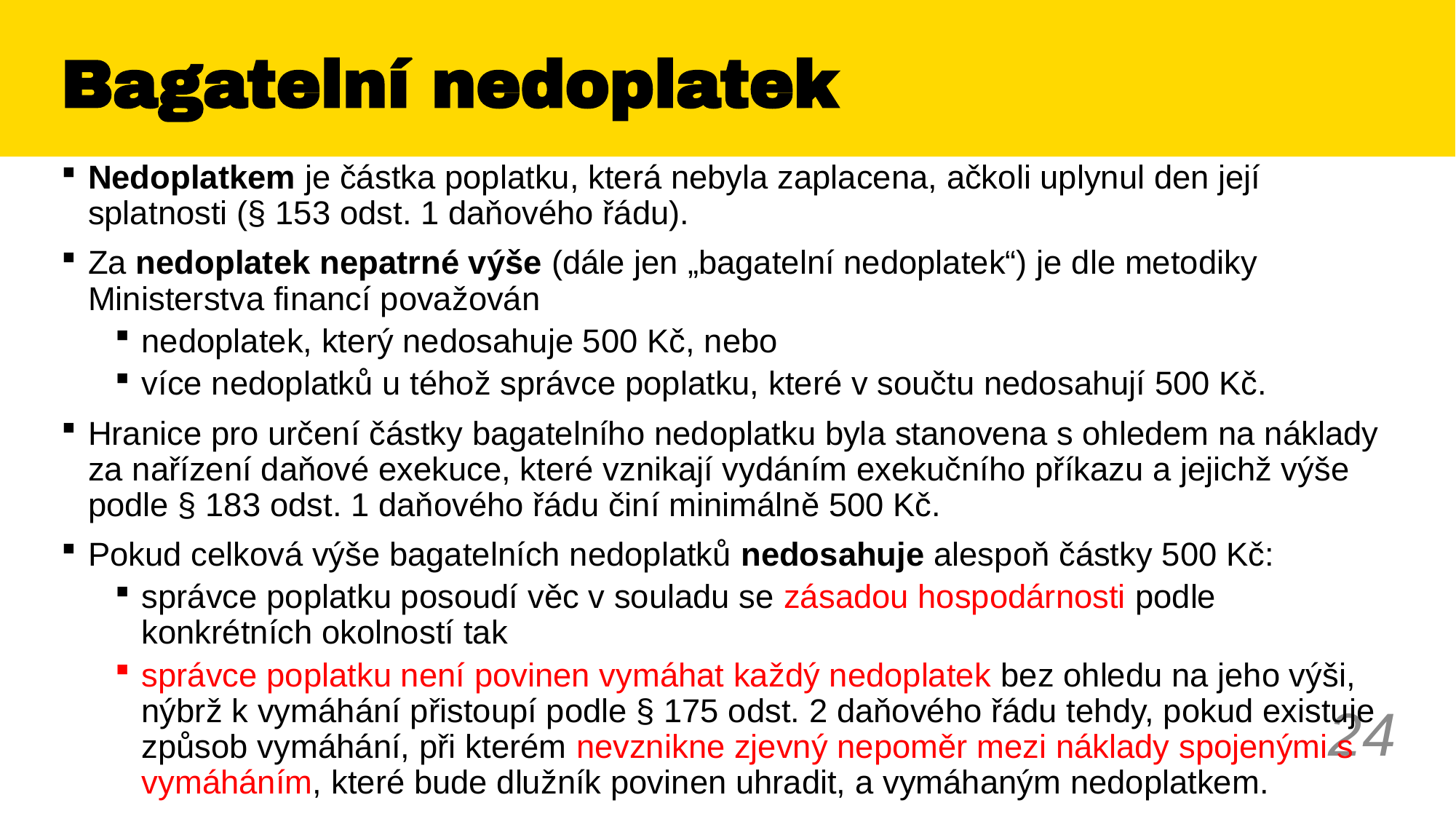

# Bagatelní nedoplatek
Nedoplatkem je částka poplatku, která nebyla zaplacena, ačkoli uplynul den její splatnosti (§ 153 odst. 1 daňového řádu).
Za nedoplatek nepatrné výše (dále jen „bagatelní nedoplatek“) je dle metodiky Ministerstva financí považován
nedoplatek, který nedosahuje 500 Kč, nebo
více nedoplatků u téhož správce poplatku, které v součtu nedosahují 500 Kč.
Hranice pro určení částky bagatelního nedoplatku byla stanovena s ohledem na náklady za nařízení daňové exekuce, které vznikají vydáním exekučního příkazu a jejichž výše podle § 183 odst. 1 daňového řádu činí minimálně 500 Kč.
Pokud celková výše bagatelních nedoplatků nedosahuje alespoň částky 500 Kč:
správce poplatku posoudí věc v souladu se zásadou hospodárnosti podle konkrétních okolností tak
správce poplatku není povinen vymáhat každý nedoplatek bez ohledu na jeho výši, nýbrž k vymáhání přistoupí podle § 175 odst. 2 daňového řádu tehdy, pokud existuje způsob vymáhání, při kterém nevznikne zjevný nepoměr mezi náklady spojenými s vymáháním, které bude dlužník povinen uhradit, a vymáhaným nedoplatkem.

24